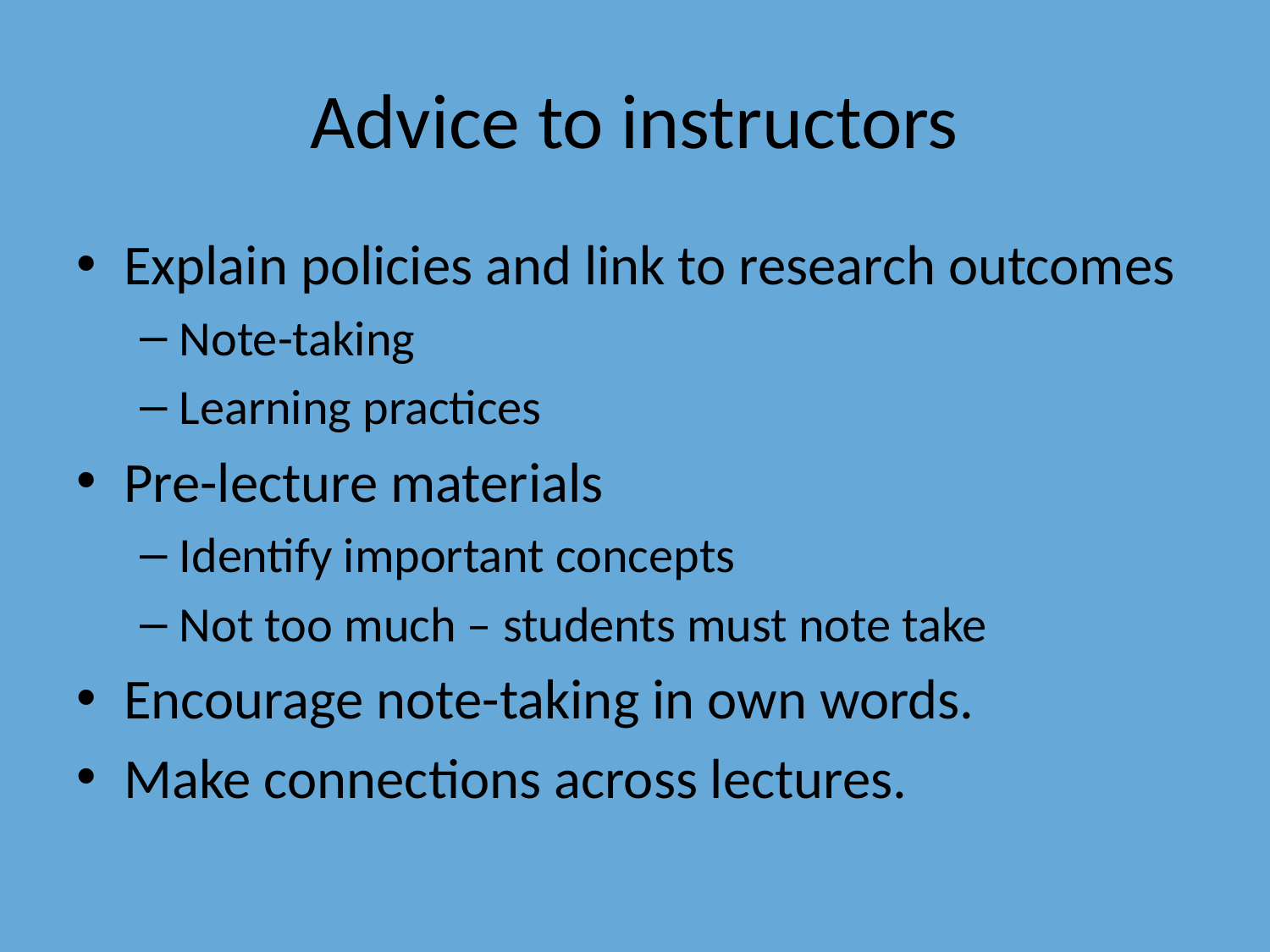

# Advice to instructors
Explain policies and link to research outcomes
Note-taking
Learning practices
Pre-lecture materials
Identify important concepts
Not too much – students must note take
Encourage note-taking in own words.
Make connections across lectures.